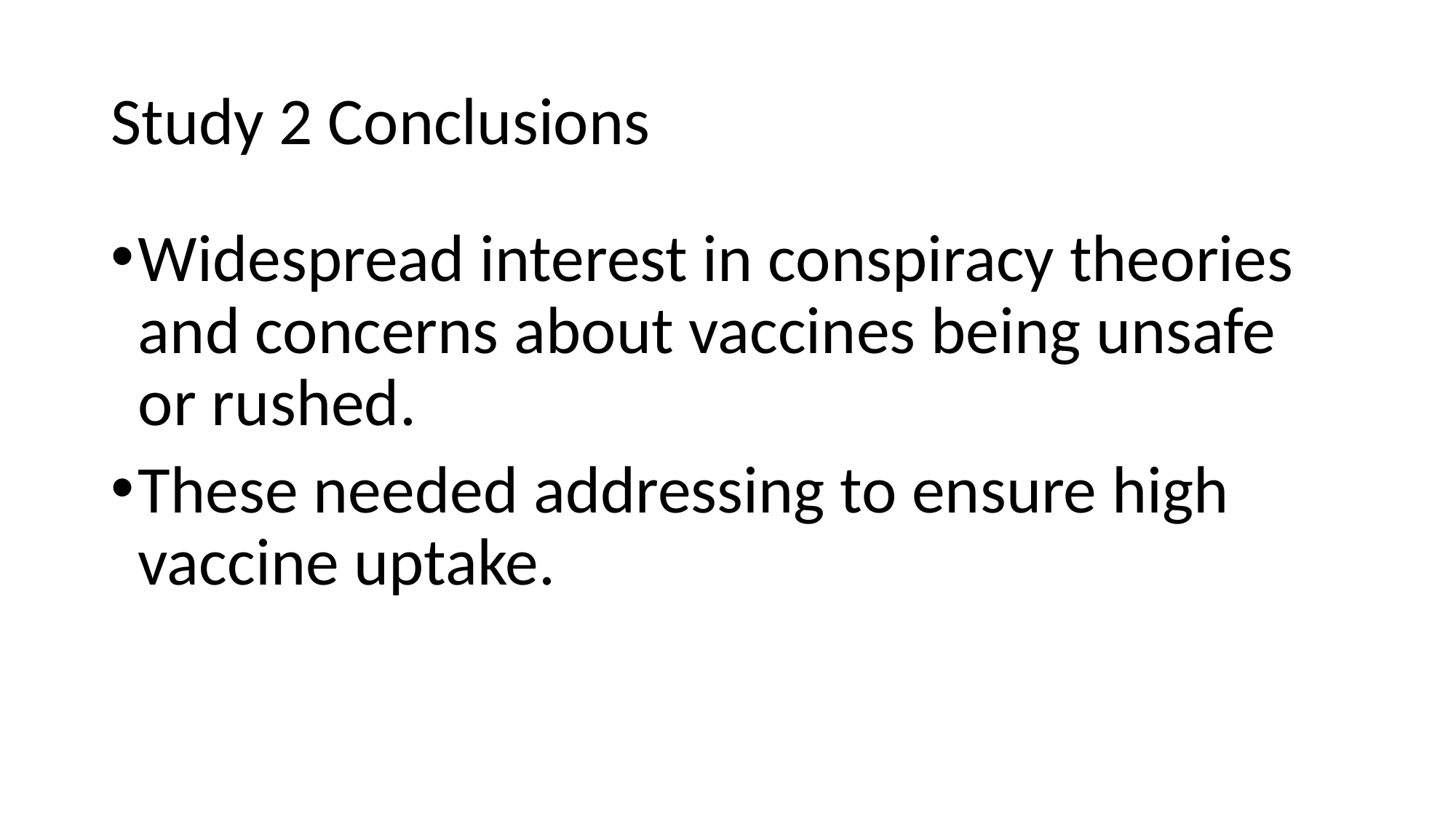

# Study 2 Conclusions
Widespread interest in conspiracy theories and concerns about vaccines being unsafe or rushed.
These needed addressing to ensure high vaccine uptake.